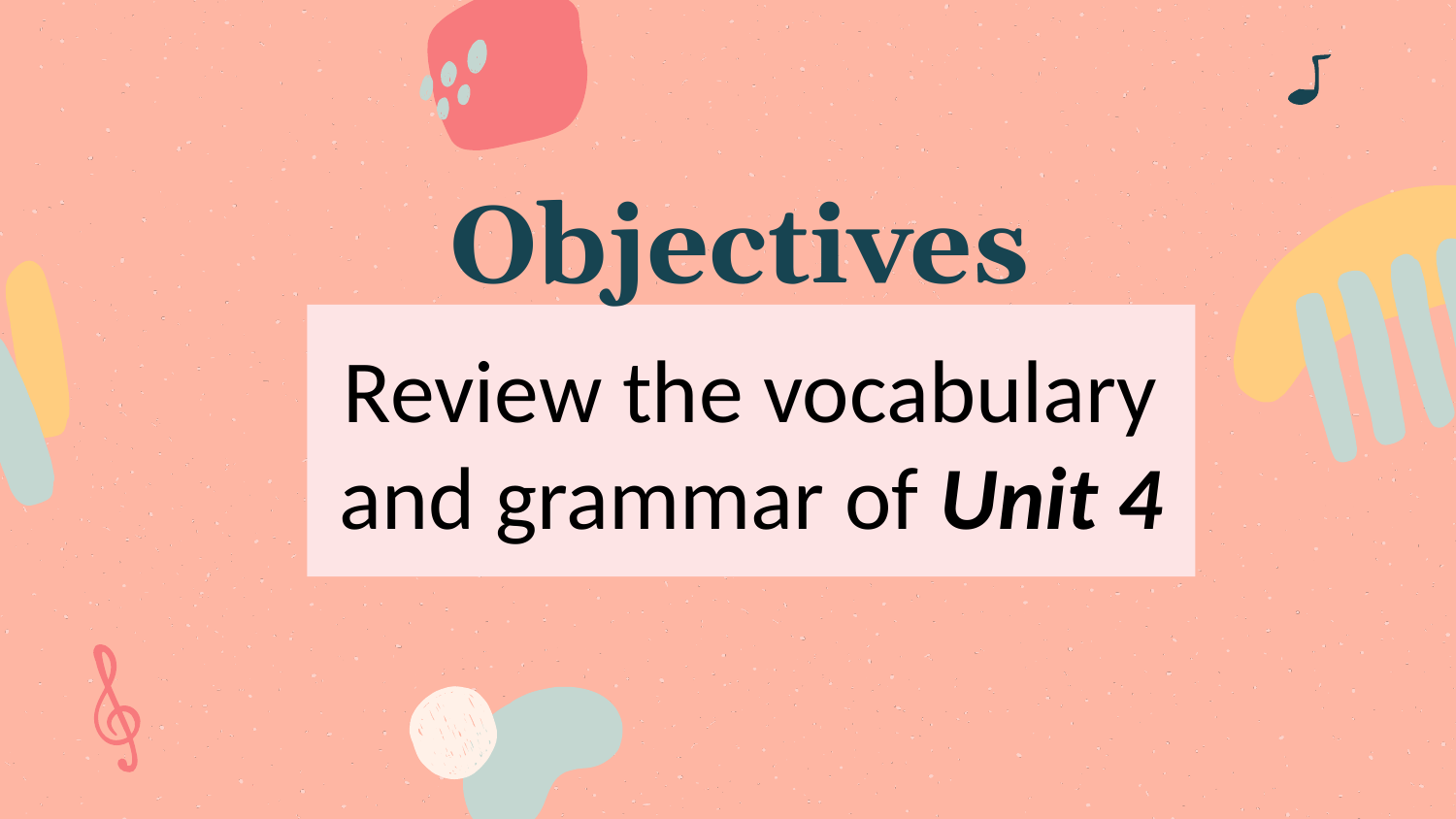

Objectives
# Review the vocabulary and grammar of Unit 4